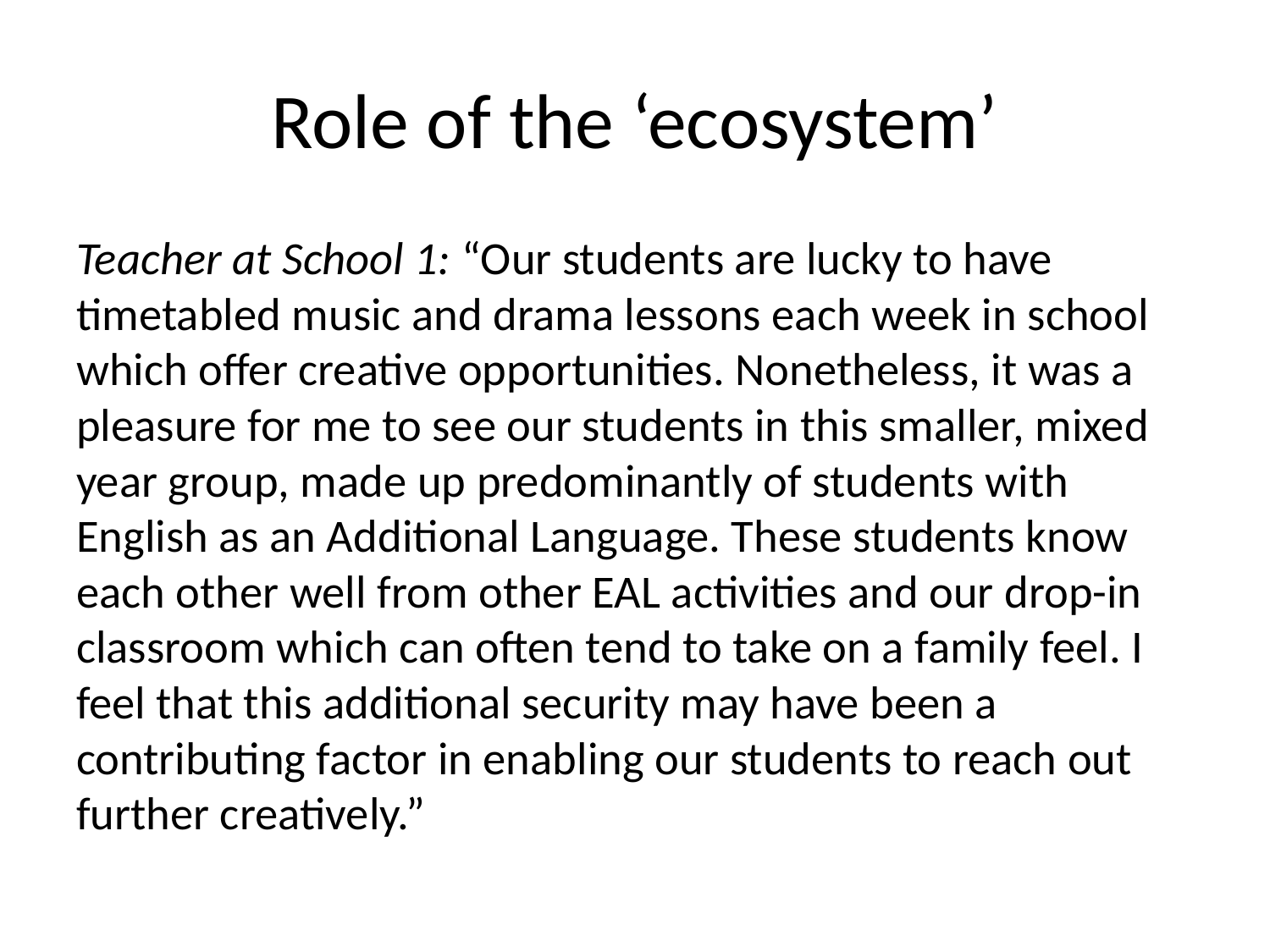

# Role of the ‘ecosystem’
Teacher at School 1: “Our students are lucky to have timetabled music and drama lessons each week in school which offer creative opportunities. Nonetheless, it was a pleasure for me to see our students in this smaller, mixed year group, made up predominantly of students with English as an Additional Language. These students know each other well from other EAL activities and our drop-in classroom which can often tend to take on a family feel. I feel that this additional security may have been a contributing factor in enabling our students to reach out further creatively.”